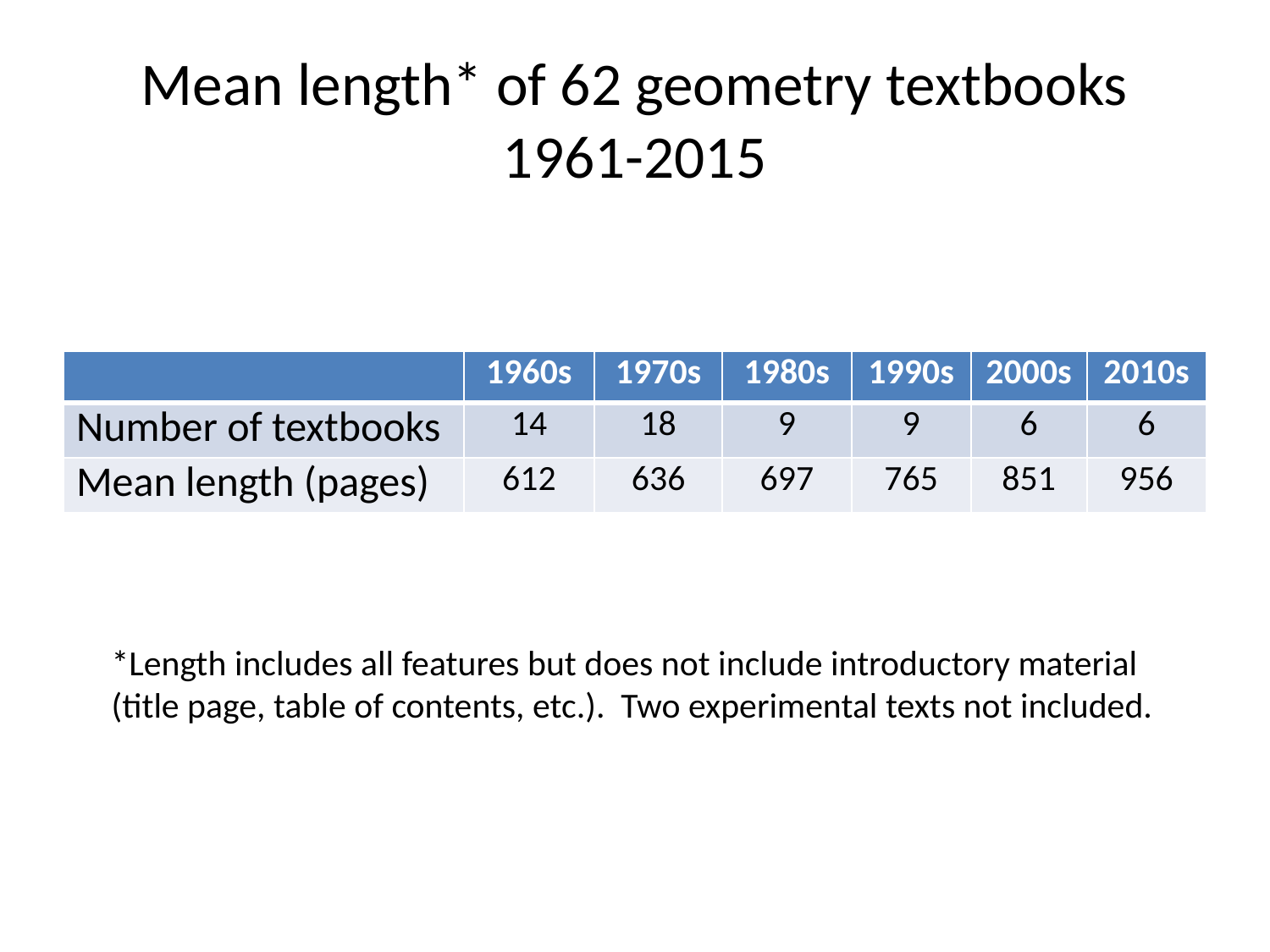

# Mean length* of 62 geometry textbooks 1961-2015
|  | 1960s | 1970s | 1980s | 1990s | 2000s | 2010s |
| --- | --- | --- | --- | --- | --- | --- |
| Number of textbooks | 14 | 18 | 9 | 9 | 6 | 6 |
| Mean length (pages) | 612 | 636 | 697 | 765 | 851 | 956 |
*Length includes all features but does not include introductory material (title page, table of contents, etc.).  Two experimental texts not included.